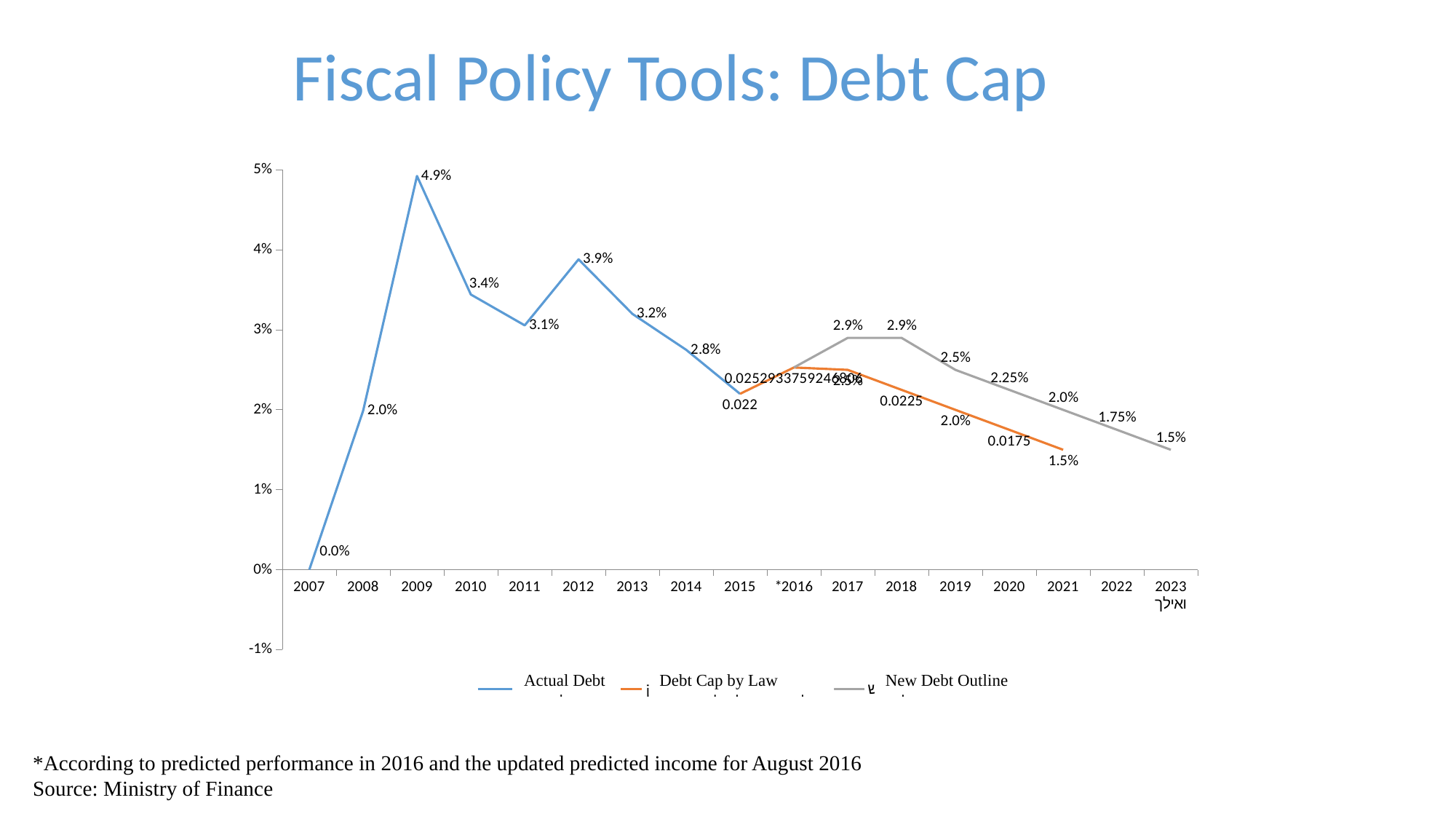

Fiscal Policy Tools: Debt Cap

[unsupported chart]

Actual Debt
Debt Cap by Law
New Debt Outline
*According to predicted performance in 2016 and the updated predicted income for August 2016
Source: Ministry of Finance